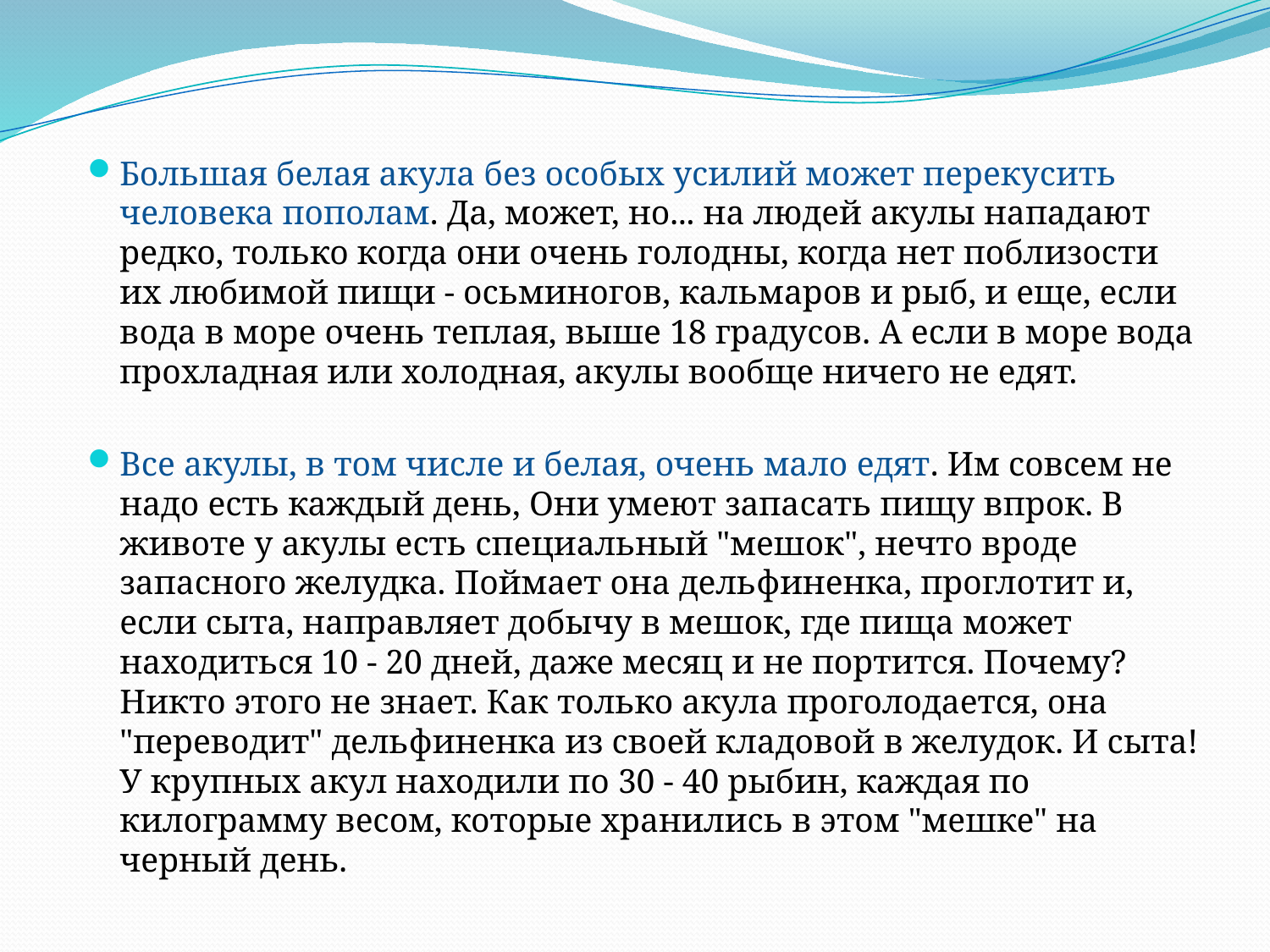

Большая белая акула без особых усилий может перекусить человека пополам. Да, может, но... на людей акулы нападают редко, только когда они очень голодны, когда нет поблизости их любимой пищи - осьминогов, кальмаров и рыб, и еще, если вода в море очень теплая, выше 18 градусов. А если в море вода прохладная или холодная, акулы вообще ничего не едят.

Все акулы, в том числе и белая, очень мало едят. Им совсем не надо есть каждый день, Они умеют запасать пищу впрок. В животе у акулы есть специальный "мешок", нечто вроде запасного желудка. Поймает она дельфиненка, проглотит и, если сыта, направляет добычу в мешок, где пища может находиться 10 - 20 дней, даже месяц и не портится. Почему? Никто этого не знает. Как только акула проголодается, она "переводит" дельфиненка из своей кладовой в желудок. И сыта! У крупных акул находили по 30 - 40 рыбин, каждая по килограмму весом, которые хранились в этом "мешке" на черный день.